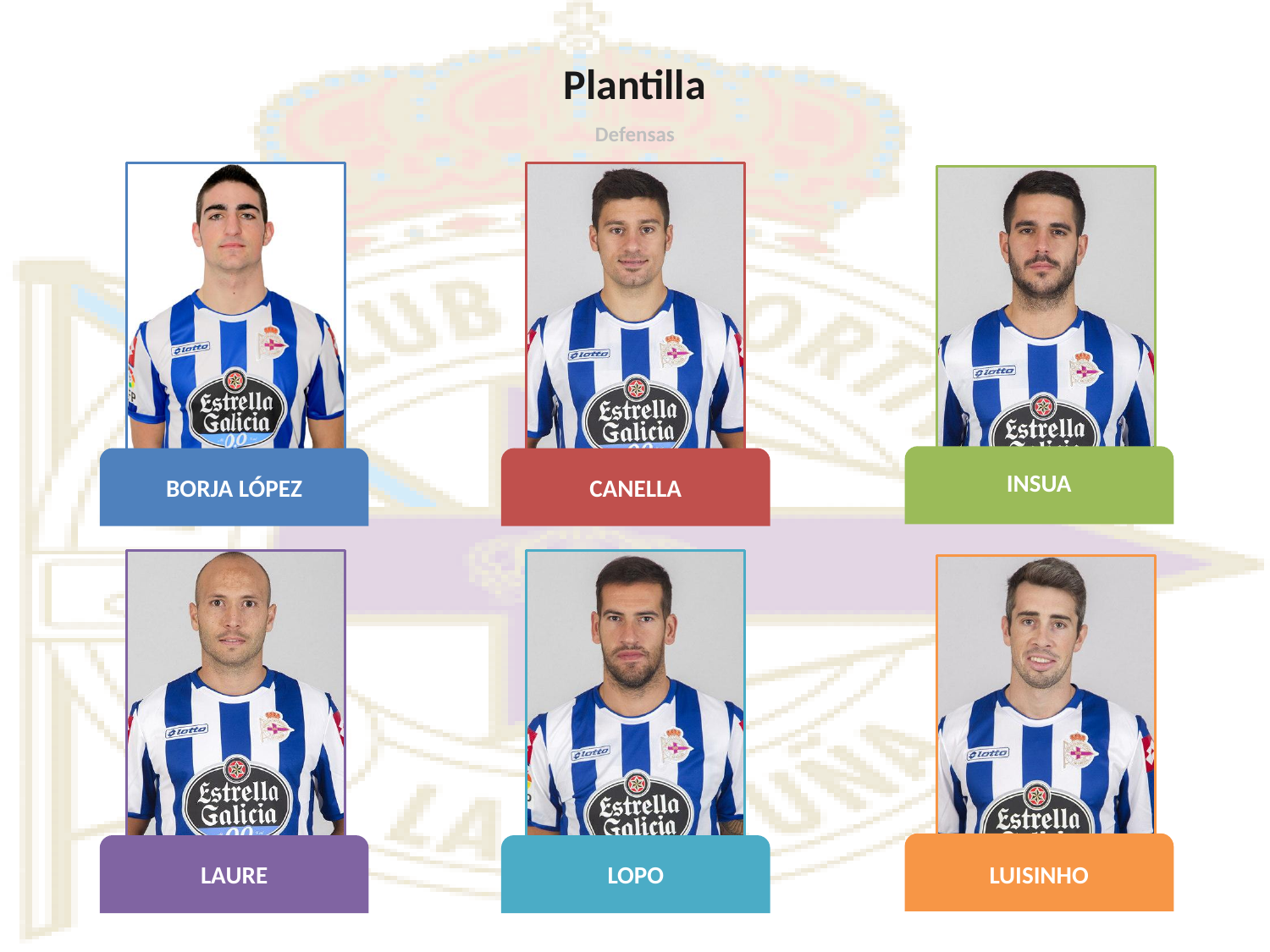

# Plantilla
Defensas

INSUA
BORJA LÓPEZ
CANELLA

LUISINHO
LAURE
LOPO